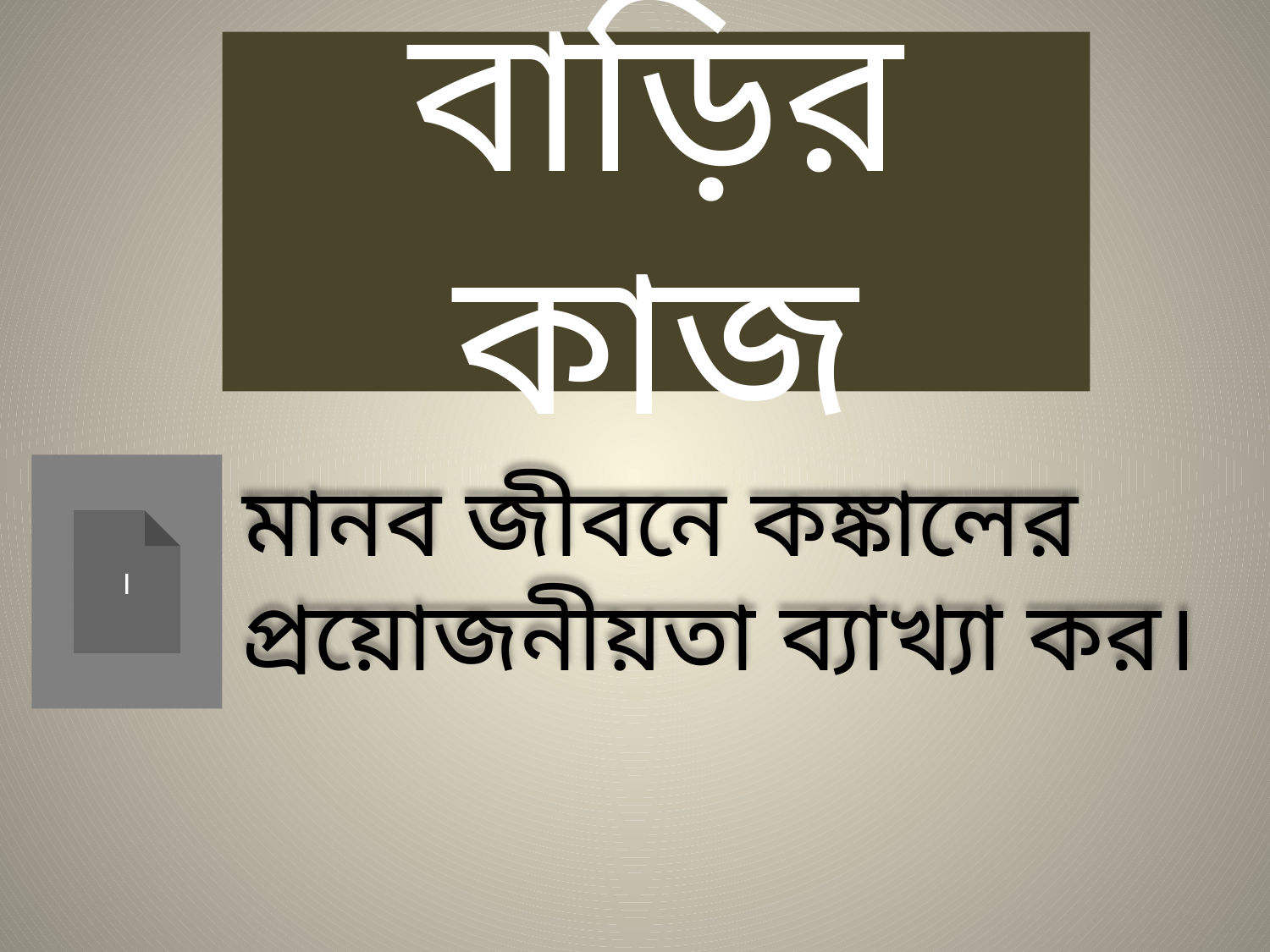

বাড়ির কাজ
I
মানব জীবনে কঙ্কালের প্রয়োজনীয়তা ব্যাখ্যা কর।